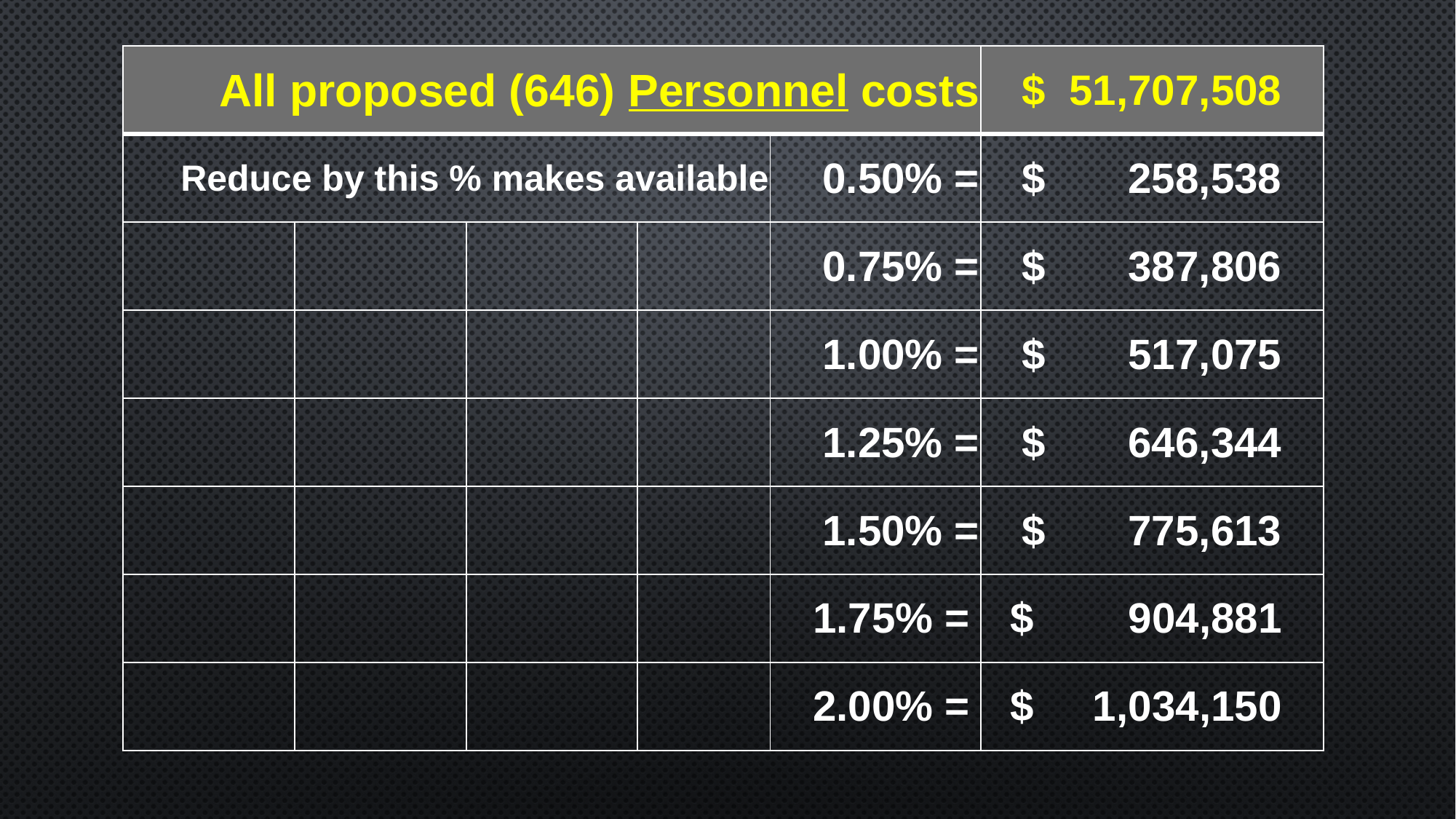

| All proposed (646) Personnel costs |  |  |  |  | $ 51,707,508 |
| --- | --- | --- | --- | --- | --- |
| Reduce by this % makes available |  |  |  | 0.50% = | $ 258,538 |
|  |  |  |  | 0.75% = | $ 387,806 |
|  |  |  |  | 1.00% = | $ 517,075 |
|  |  |  |  | 1.25% = | $ 646,344 |
|  |  |  |  | 1.50% = | $ 775,613 |
|  |  |  |  | 1.75% = | $ 904,881 |
|  |  |  |  | 2.00% = | $ 1,034,150 |